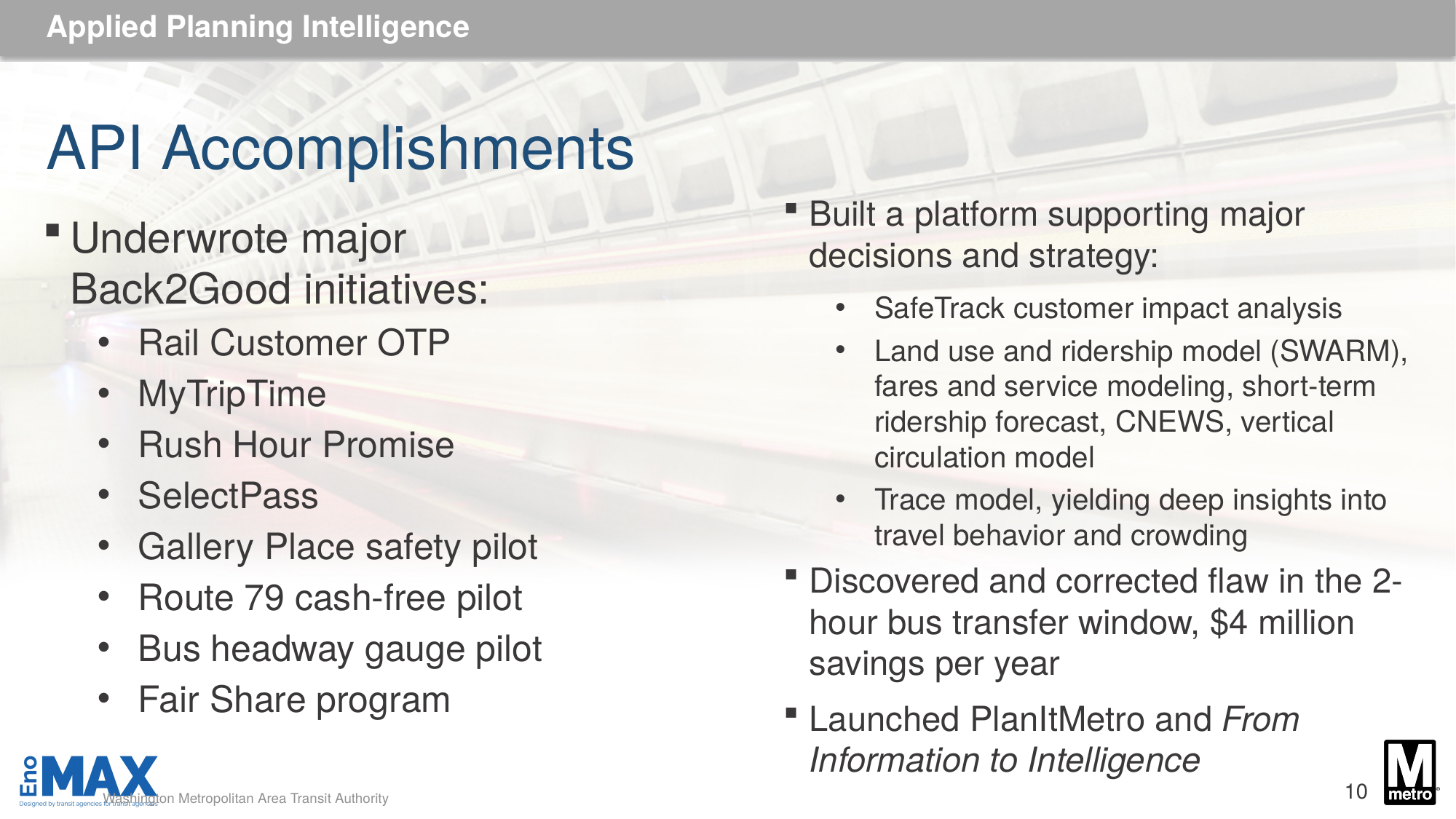

Applied Planning Intelligence

# API Accomplishments
Built a platform supporting major decisions and strategy:
SafeTrack customer impact analysis
Land use and ridership model (SWARM), fares and service modeling, short-term ridership forecast, CNEWS, vertical circulation model
Trace model, yielding deep insights into travel behavior and crowding
Discovered and corrected flaw in the 2-hour bus transfer window, $4 million savings per year
Launched PlanItMetro and From Information to Intelligence

Underwrote major
Back2Good initiatives:
Rail Customer OTP
MyTripTime
Rush Hour Promise
SelectPass
Gallery Place safety pilot
Route 79 cash-free pilot
Bus headway gauge pilot
Fair Share program

10
Washington Metropolitan Area Transit Authority